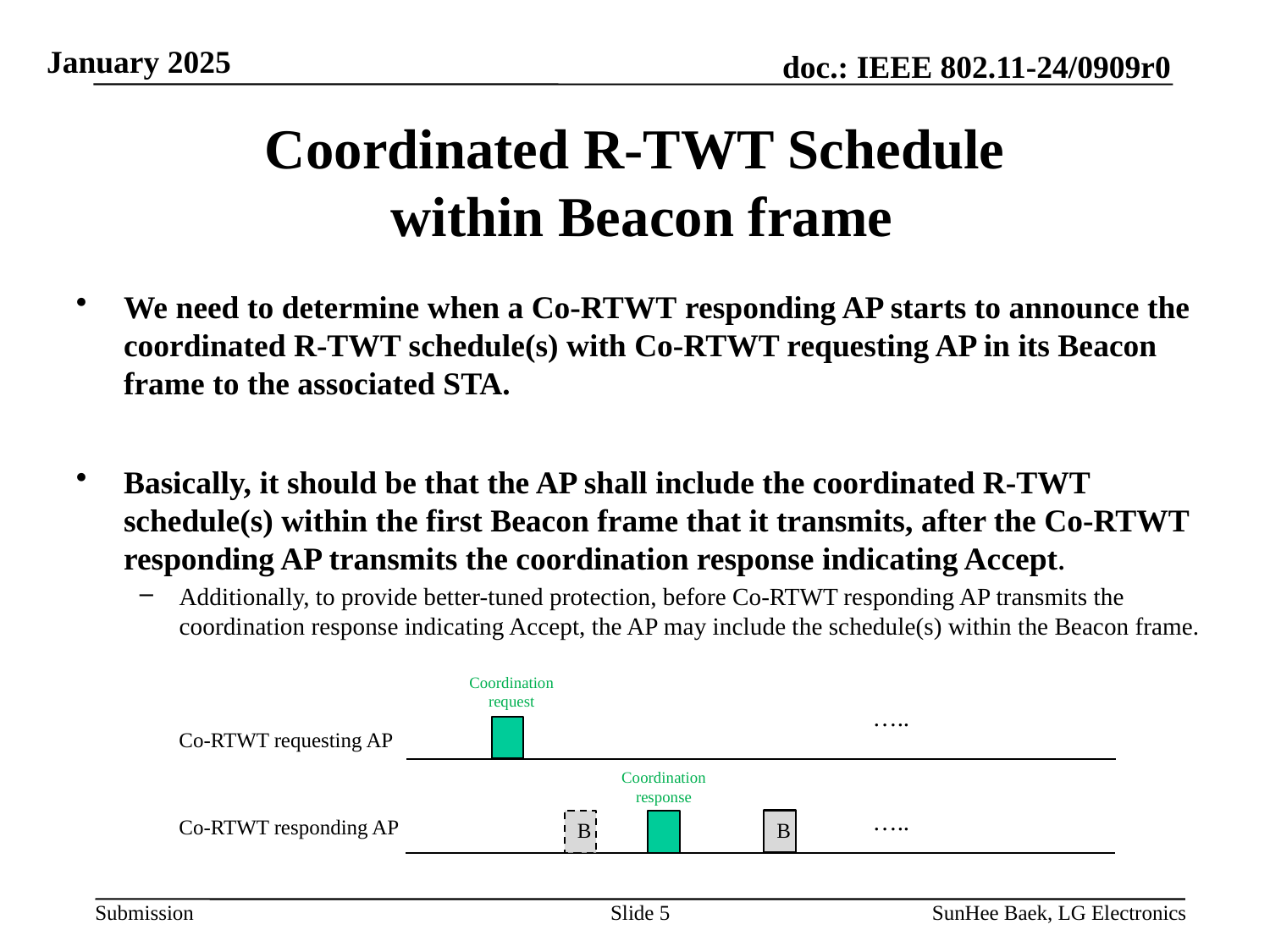

# Coordinated R-TWT Schedule within Beacon frame
We need to determine when a Co-RTWT responding AP starts to announce the coordinated R-TWT schedule(s) with Co-RTWT requesting AP in its Beacon frame to the associated STA.

Basically, it should be that the AP shall include the coordinated R-TWT schedule(s) within the first Beacon frame that it transmits, after the Co-RTWT responding AP transmits the coordination response indicating Accept.
Additionally, to provide better-tuned protection, before Co-RTWT responding AP transmits the coordination response indicating Accept, the AP may include the schedule(s) within the Beacon frame.
Coordination request
…..

Co-RTWT requesting AP
Coordination response
…..
Co-RTWT responding AP
B
B

Slide 5
SunHee Baek, LG Electronics